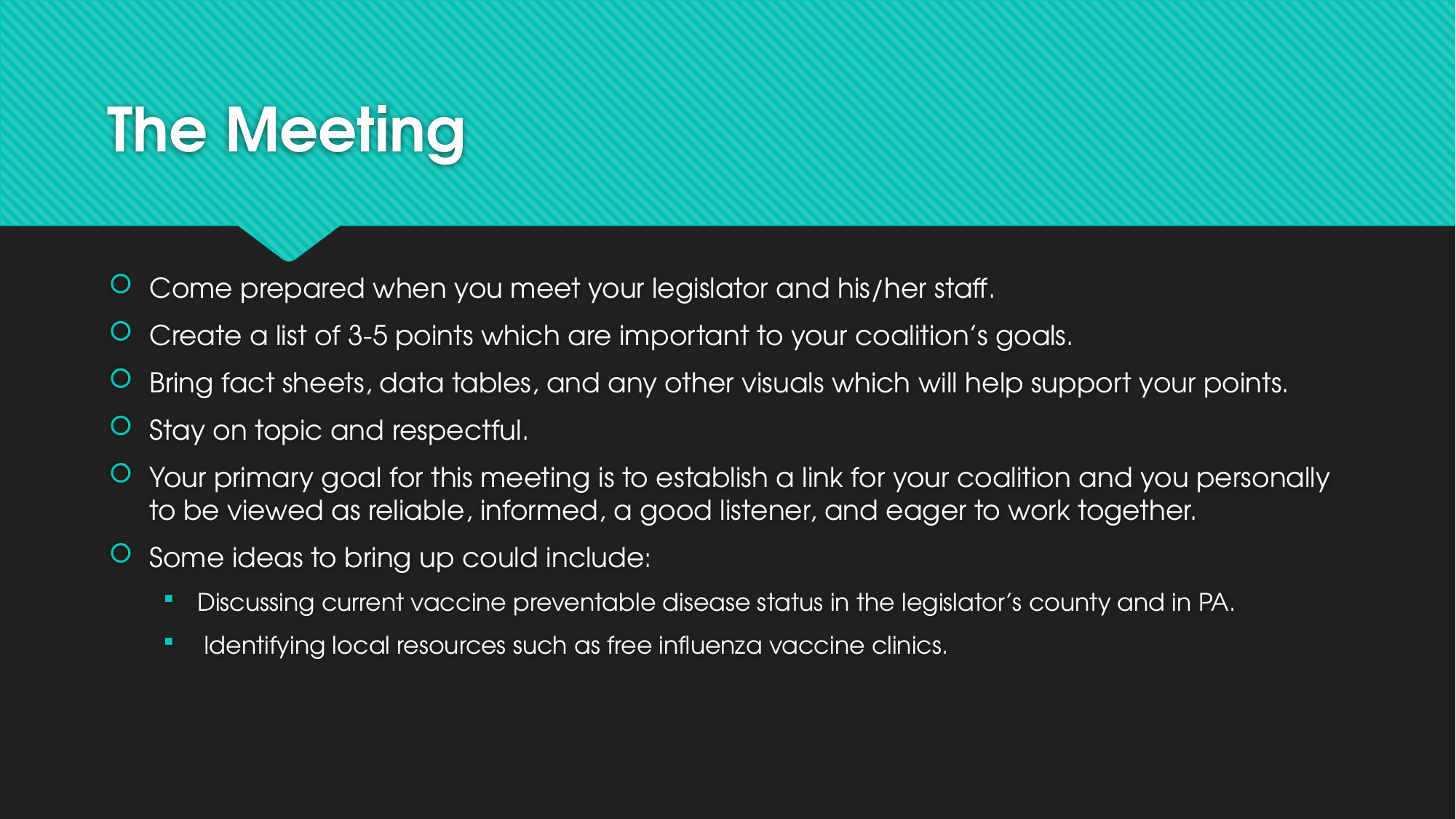

# The Meeting
Come prepared when you meet your legislator and his/her staff.
Create a list of 3-5 points which are important to your coalition’s goals.
Bring fact sheets, data tables, and any other visuals which will help support your points.
Stay on topic and respectful.
Your primary goal for this meeting is to establish a link for your coalition and you personally to be viewed as reliable, informed, a good listener, and eager to work together.
Some ideas to bring up could include:
Discussing current vaccine preventable disease status in the legislator’s county and in PA.
 Identifying local resources such as free influenza vaccine clinics.